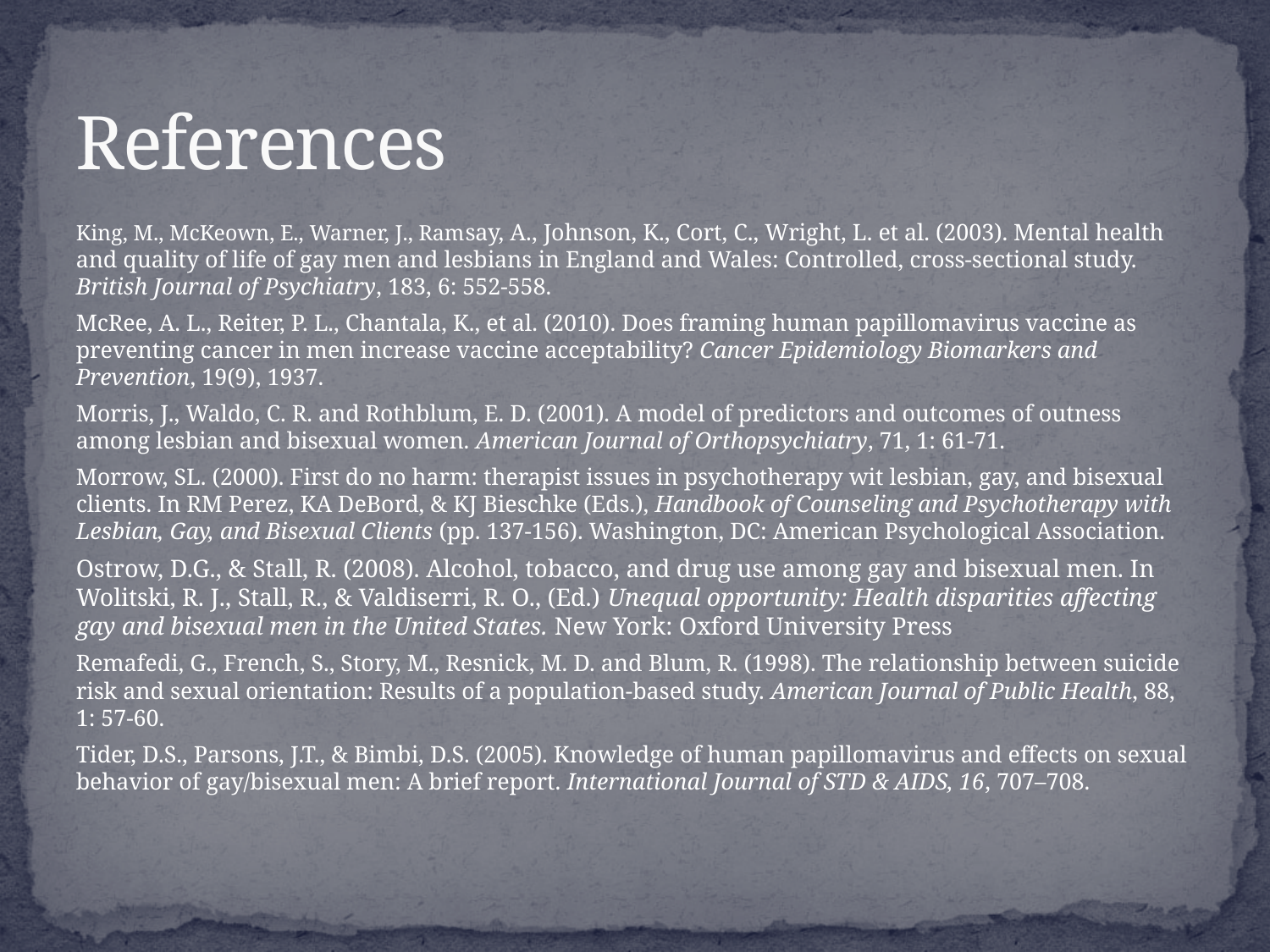

# References
King, M., McKeown, E., Warner, J., Ramsay, A., Johnson, K., Cort, C., Wright, L. et al. (2003). Mental health and quality of life of gay men and lesbians in England and Wales: Controlled, cross-sectional study. British Journal of Psychiatry, 183, 6: 552-558.
McRee, A. L., Reiter, P. L., Chantala, K., et al. (2010). Does framing human papillomavirus vaccine as preventing cancer in men increase vaccine acceptability? Cancer Epidemiology Biomarkers and Prevention, 19(9), 1937.
Morris, J., Waldo, C. R. and Rothblum, E. D. (2001). A model of predictors and outcomes of outness among lesbian and bisexual women. American Journal of Orthopsychiatry, 71, 1: 61-71.
Morrow, SL. (2000). First do no harm: therapist issues in psychotherapy wit lesbian, gay, and bisexual clients. In RM Perez, KA DeBord, & KJ Bieschke (Eds.), Handbook of Counseling and Psychotherapy with Lesbian, Gay, and Bisexual Clients (pp. 137-156). Washington, DC: American Psychological Association.
Ostrow, D.G., & Stall, R. (2008). Alcohol, tobacco, and drug use among gay and bisexual men. In Wolitski, R. J., Stall, R., & Valdiserri, R. O., (Ed.) Unequal opportunity: Health disparities affecting gay and bisexual men in the United States. New York: Oxford University Press
Remafedi, G., French, S., Story, M., Resnick, M. D. and Blum, R. (1998). The relationship between suicide risk and sexual orientation: Results of a population-based study. American Journal of Public Health, 88, 1: 57-60.
Tider, D.S., Parsons, J.T., & Bimbi, D.S. (2005). Knowledge of human papillomavirus and effects on sexual behavior of gay/bisexual men: A brief report. International Journal of STD & AIDS, 16, 707–708.